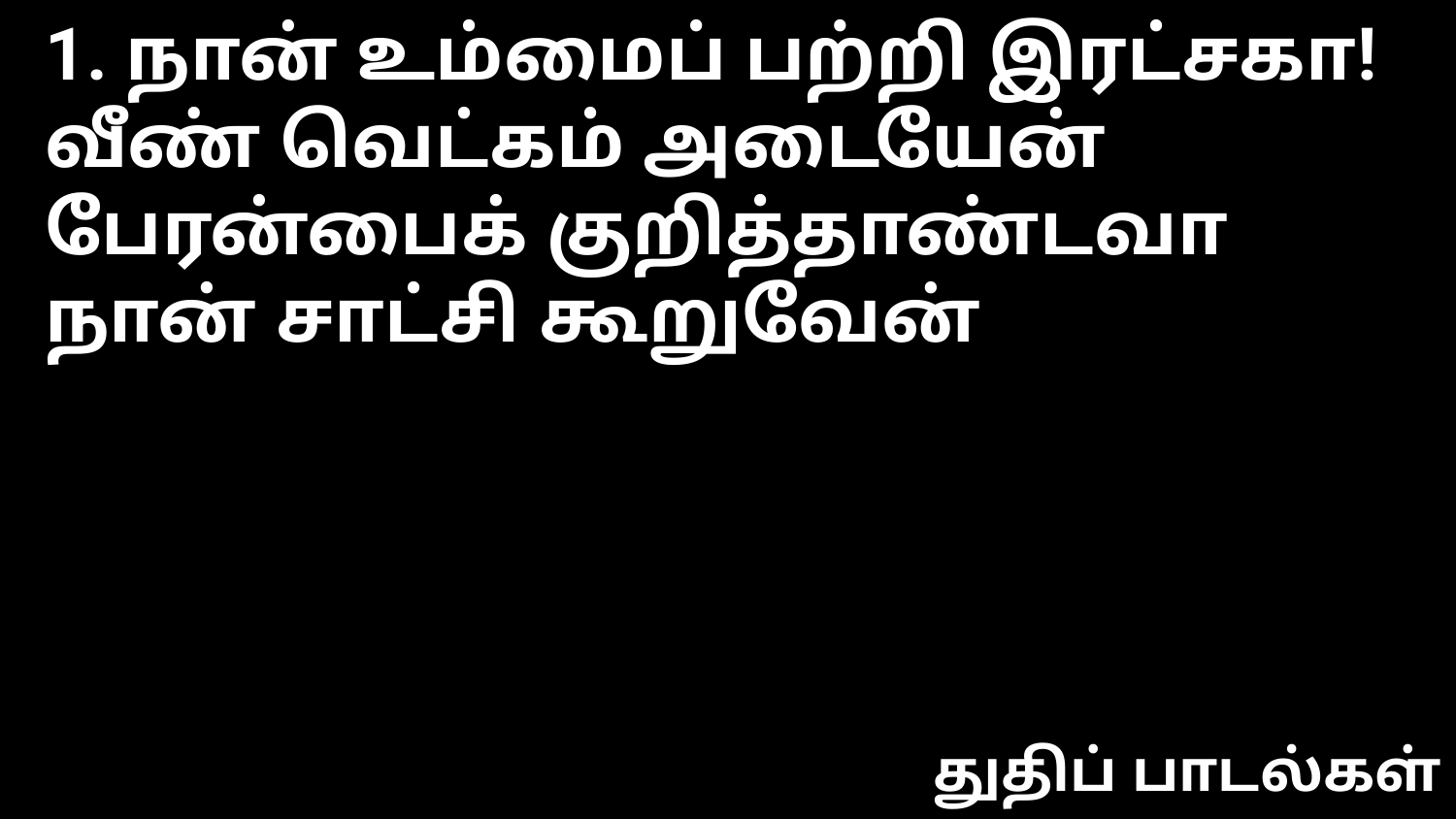

1. நான் உம்மைப் பற்றி இரட்சகா!
வீண் வெட்கம் அடையேன்
பேரன்பைக் குறித்தாண்டவா
நான் சாட்சி கூறுவேன்

துதிப் பாடல்கள்